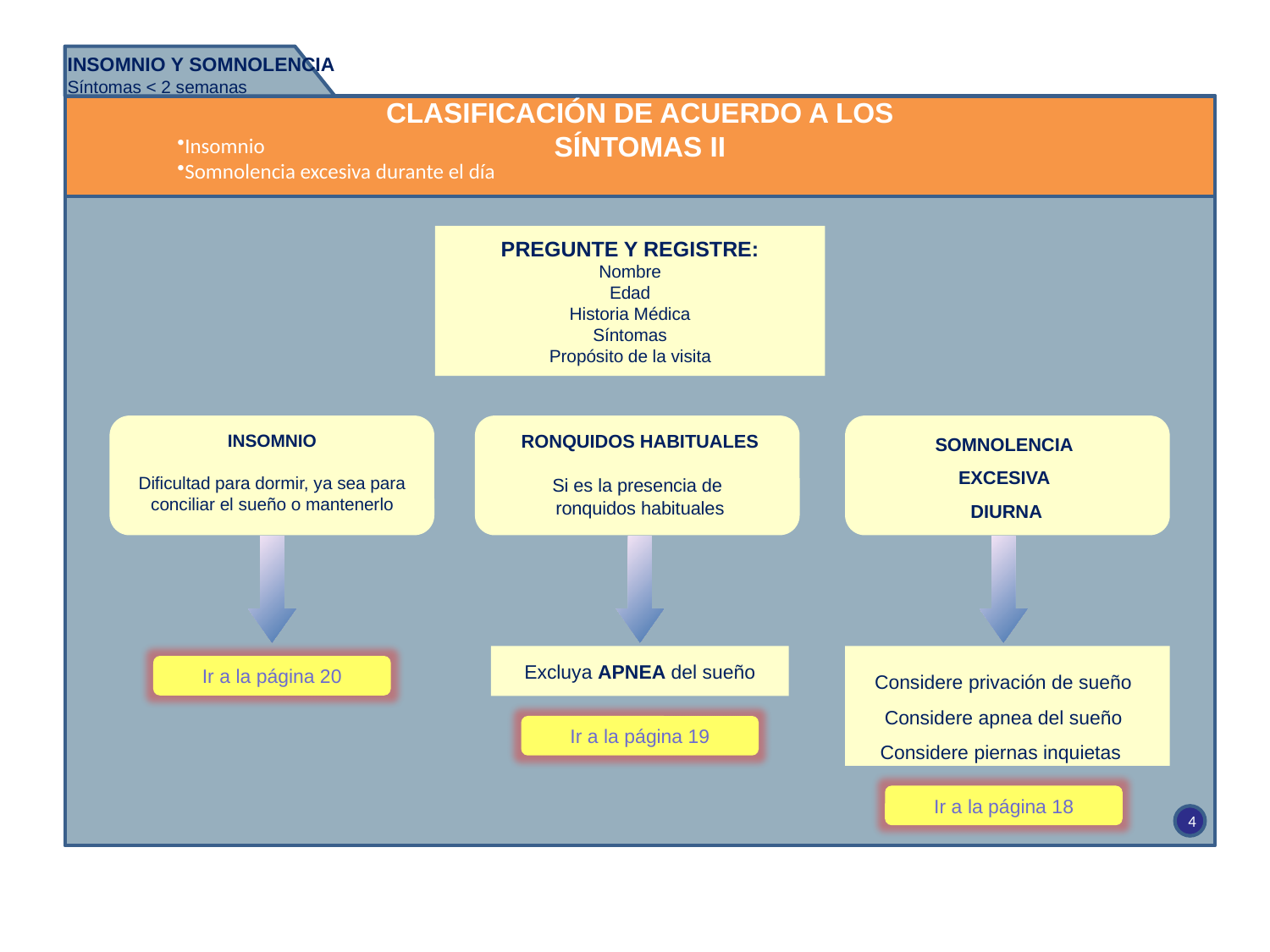

INSOMNIO Y SOMNOLENCIA
Síntomas < 2 semanas

CLASIFICACIÓN DE ACUERDO A LOS SÍNTOMAS II
Insomnio
Somnolencia excesiva durante el día
PREGUNTE Y REGISTRE:
Nombre
Edad
Historia Médica
Síntomas
Propósito de la visita

SOMNOLENCIA
EXCESIVA
DIURNA
INSOMNIO

Dificultad para dormir, ya sea para
conciliar el sueño o mantenerlo
RONQUIDOS HABITUALES

Si es la presencia de
ronquidos habituales

Excluya APNEA del sueño

Ir a la página 20
Considere privación de sueño
Considere apnea del sueño
Considere piernas inquietas
Ir a la página 19
Ir a la página 18
4